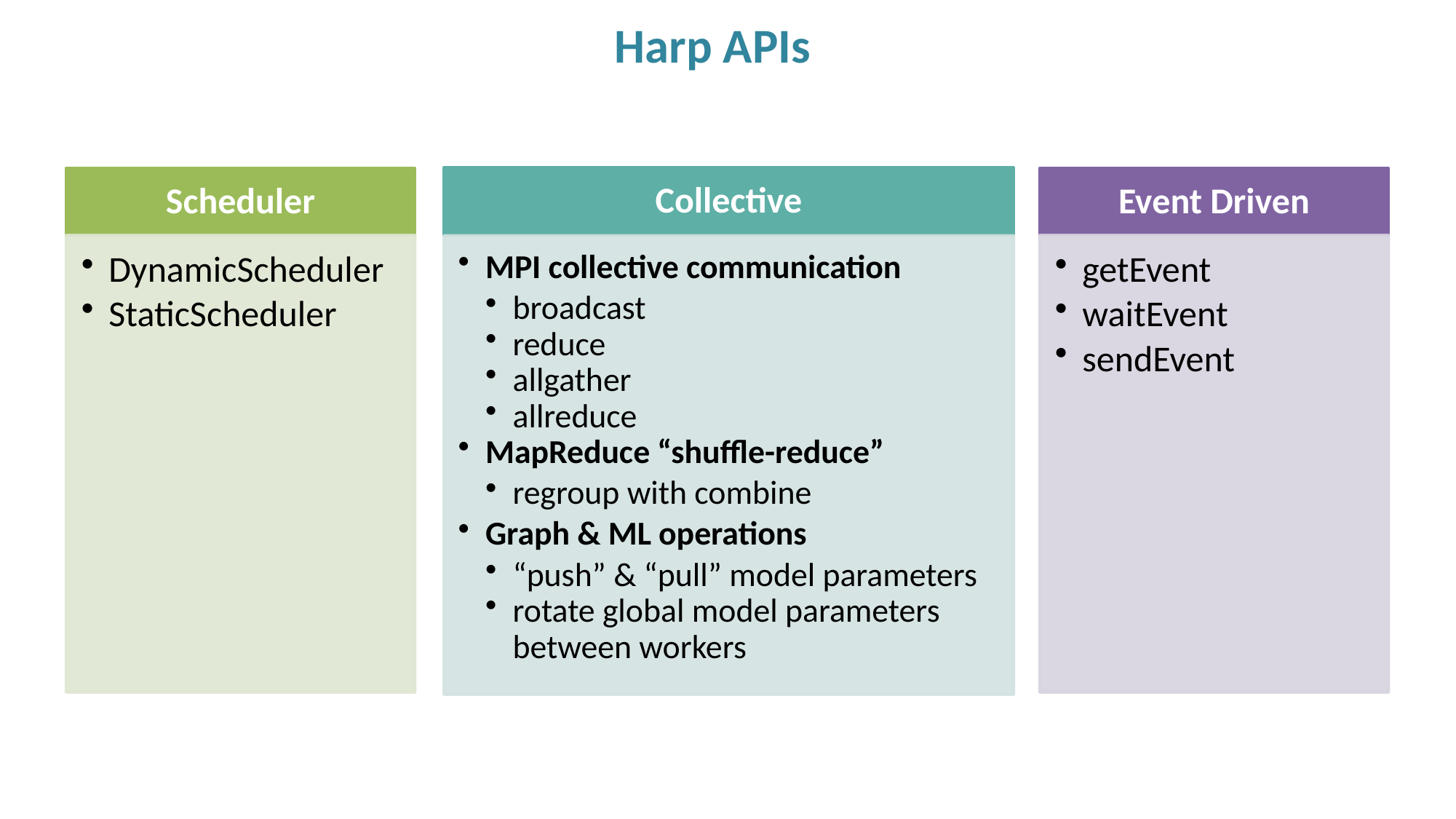

# Harp APIs
Scheduler
DynamicScheduler
StaticScheduler
Collective
MPI collective communication
broadcast
reduce
allgather
allreduce
MapReduce “shuffle-reduce”
regroup with combine
Graph & ML operations
“push” & “pull” model parameters
rotate global model parameters between workers
Event Driven
getEvent
waitEvent
sendEvent